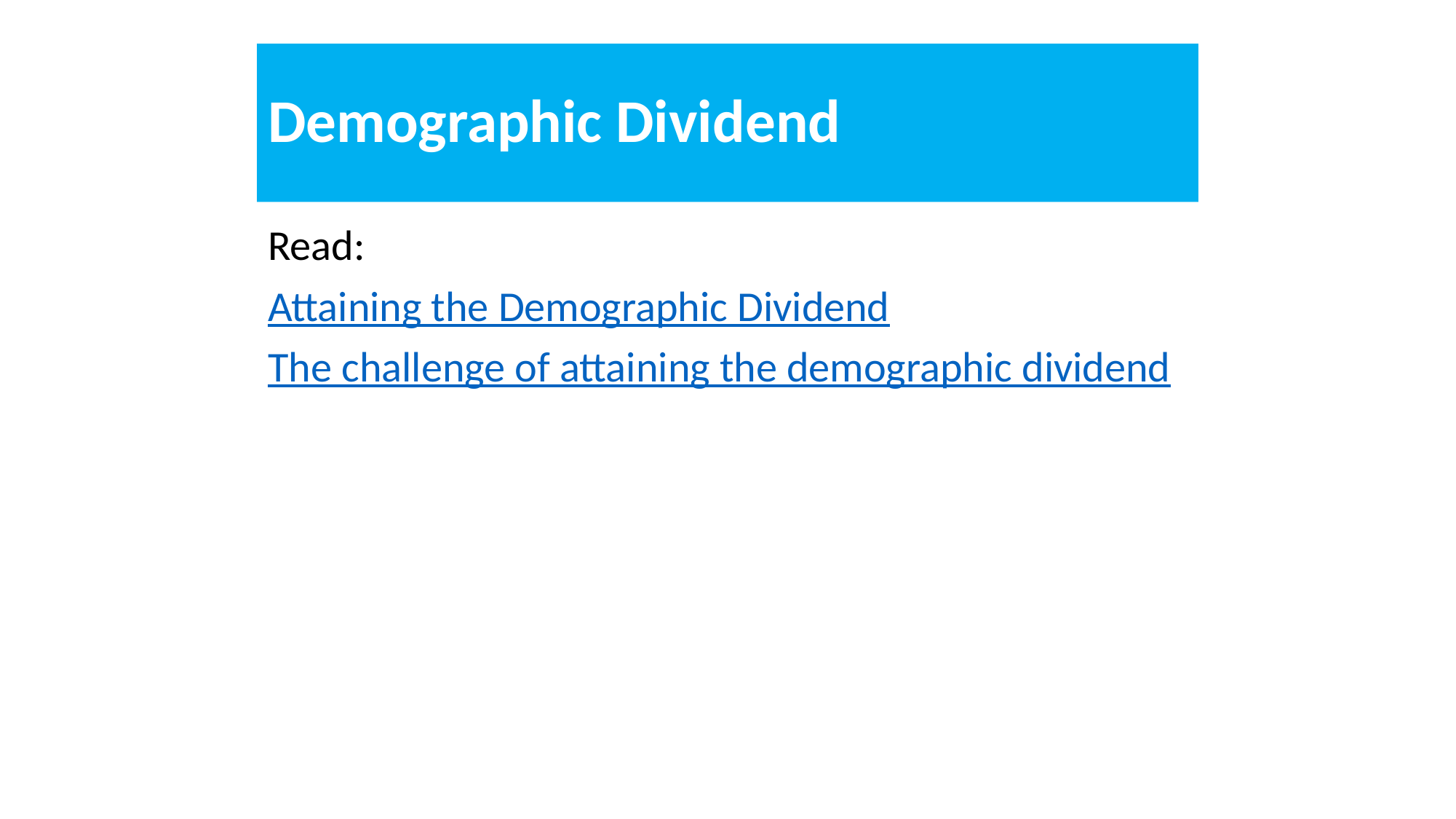

# Demographic Dividend
Read:
Attaining the Demographic Dividend
The challenge of attaining the demographic dividend